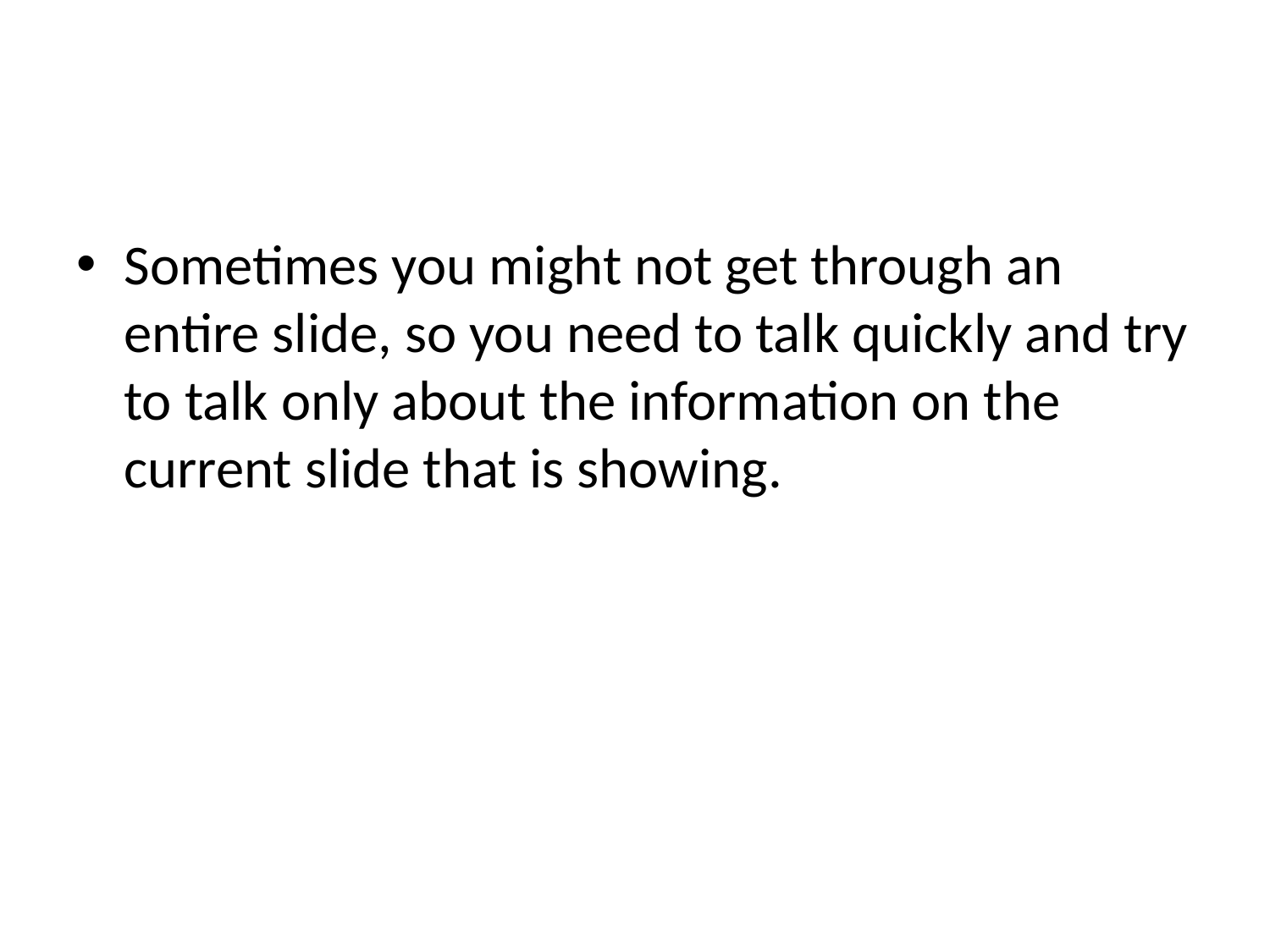

#
Sometimes you might not get through an entire slide, so you need to talk quickly and try to talk only about the information on the current slide that is showing.